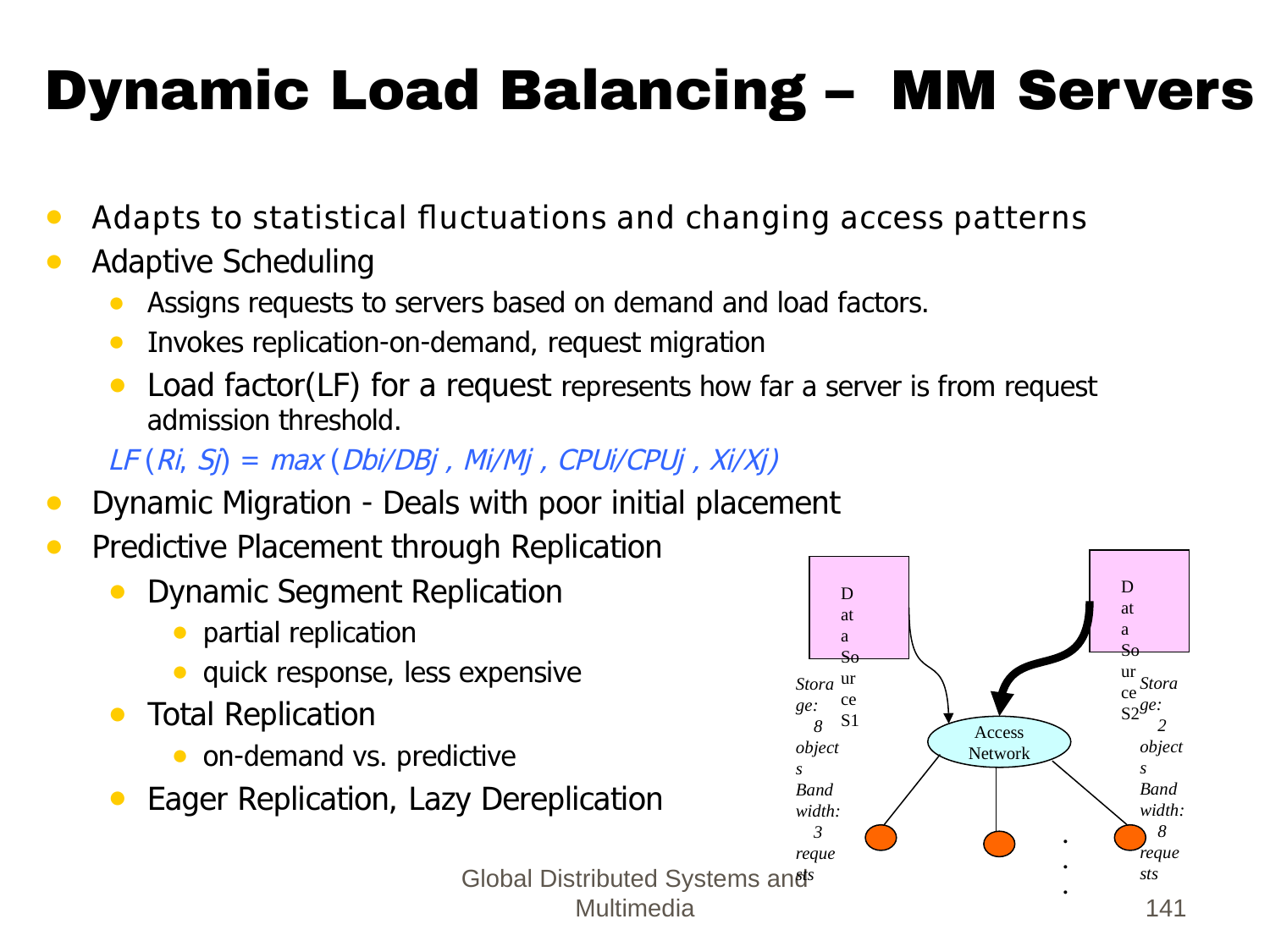

# Dynamic Load Balancing –  MM Servers
Adapts to statistical fluctuations and changing access patterns
Adaptive Scheduling
Assigns requests to servers based on demand and load factors.
Invokes replication-on-demand, request migration
Load factor(LF) for a request represents how far a server is from request admission threshold.
LF (Ri, Sj) = max (Dbi/DBj , Mi/Mj , CPUi/CPUj , Xi/Xj)
Dynamic Migration - Deals with poor initial placement
Predictive Placement through Replication
Dynamic Segment Replication
partial replication
quick response, less expensive
Total Replication
on-demand vs. predictive
Eager Replication, Lazy Dereplication

Data
Source
S2
Data
Source
S1
Storage:
    2 objects
Bandwidth:
    8 requests
Storage:
    8 objects
Bandwidth:
    3 requests
Access Network
...

Global Distributed Systems and Multimedia
141